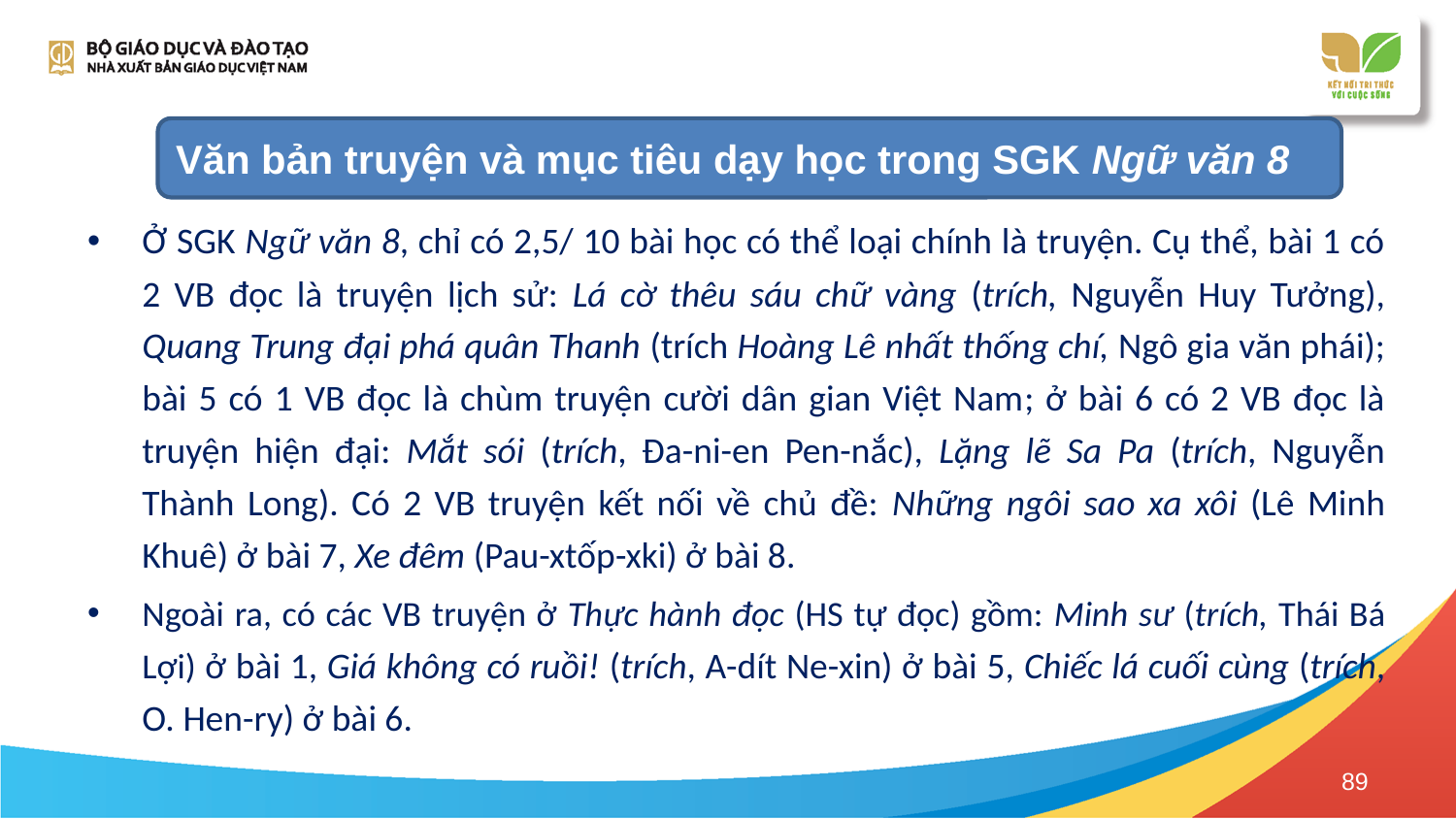

#
Văn bản truyện và mục tiêu dạy học trong SGK Ngữ văn 8
Ở SGK Ngữ văn 8, chỉ có 2,5/ 10 bài học có thể loại chính là truyện. Cụ thể, bài 1 có 2 VB đọc là truyện lịch sử: Lá cờ thêu sáu chữ vàng (trích, Nguyễn Huy Tưởng), Quang Trung đại phá quân Thanh (trích Hoàng Lê nhất thống chí, Ngô gia văn phái); bài 5 có 1 VB đọc là chùm truyện cười dân gian Việt Nam; ở bài 6 có 2 VB đọc là truyện hiện đại: Mắt sói (trích, Đa-ni-en Pen-nắc), Lặng lẽ Sa Pa (trích, Nguyễn Thành Long). Có 2 VB truyện kết nối về chủ đề: Những ngôi sao xa xôi (Lê Minh Khuê) ở bài 7, Xe đêm (Pau-xtốp-xki) ở bài 8.
Ngoài ra, có các VB truyện ở Thực hành đọc (HS tự đọc) gồm: Minh sư (trích, Thái Bá Lợi) ở bài 1, Giá không có ruồi! (trích, A-dít Ne-xin) ở bài 5, Chiếc lá cuối cùng (trích, O. Hen-ry) ở bài 6.

89